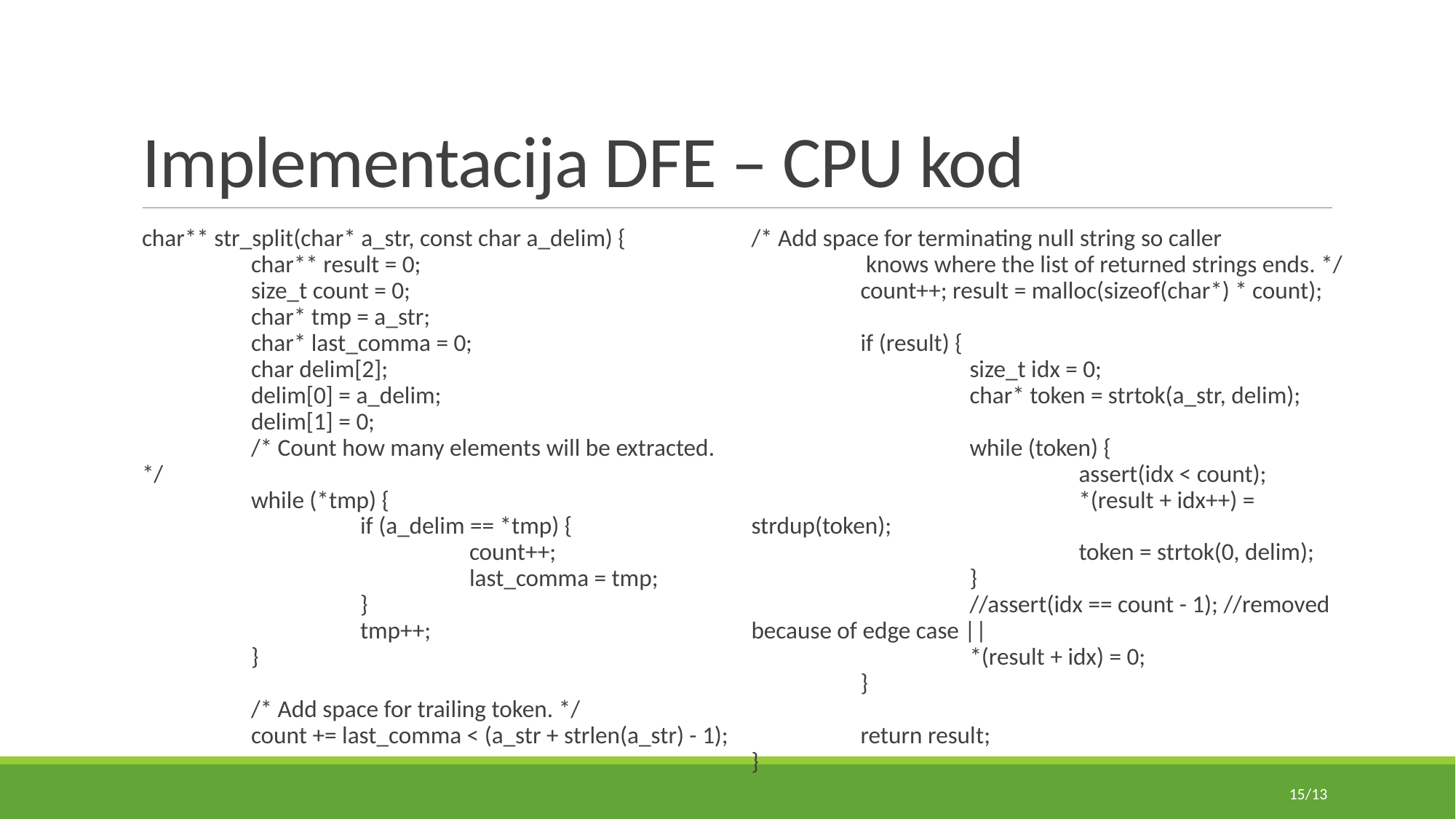

# Implementacija DFE – CPU kod
char** str_split(char* a_str, const char a_delim) {
	char** result = 0;
	size_t count = 0;
	char* tmp = a_str;
	char* last_comma = 0;
	char delim[2];
	delim[0] = a_delim;
	delim[1] = 0;
	/* Count how many elements will be extracted. */
	while (*tmp) {
		if (a_delim == *tmp) {
			count++;
			last_comma = tmp;
		}
		tmp++;
	}

	/* Add space for trailing token. */
	count += last_comma < (a_str + strlen(a_str) - 1);

/* Add space for terminating null string so caller
	 knows where the list of returned strings ends. */
	count++; result = malloc(sizeof(char*) * count);

	if (result) {
		size_t idx = 0;
		char* token = strtok(a_str, delim);

		while (token) {
			assert(idx < count);
			*(result + idx++) = strdup(token);
			token = strtok(0, delim);
		}
		//assert(idx == count - 1); //removed because of edge case ||
		*(result + idx) = 0;
	}

	return result;
}

15/13